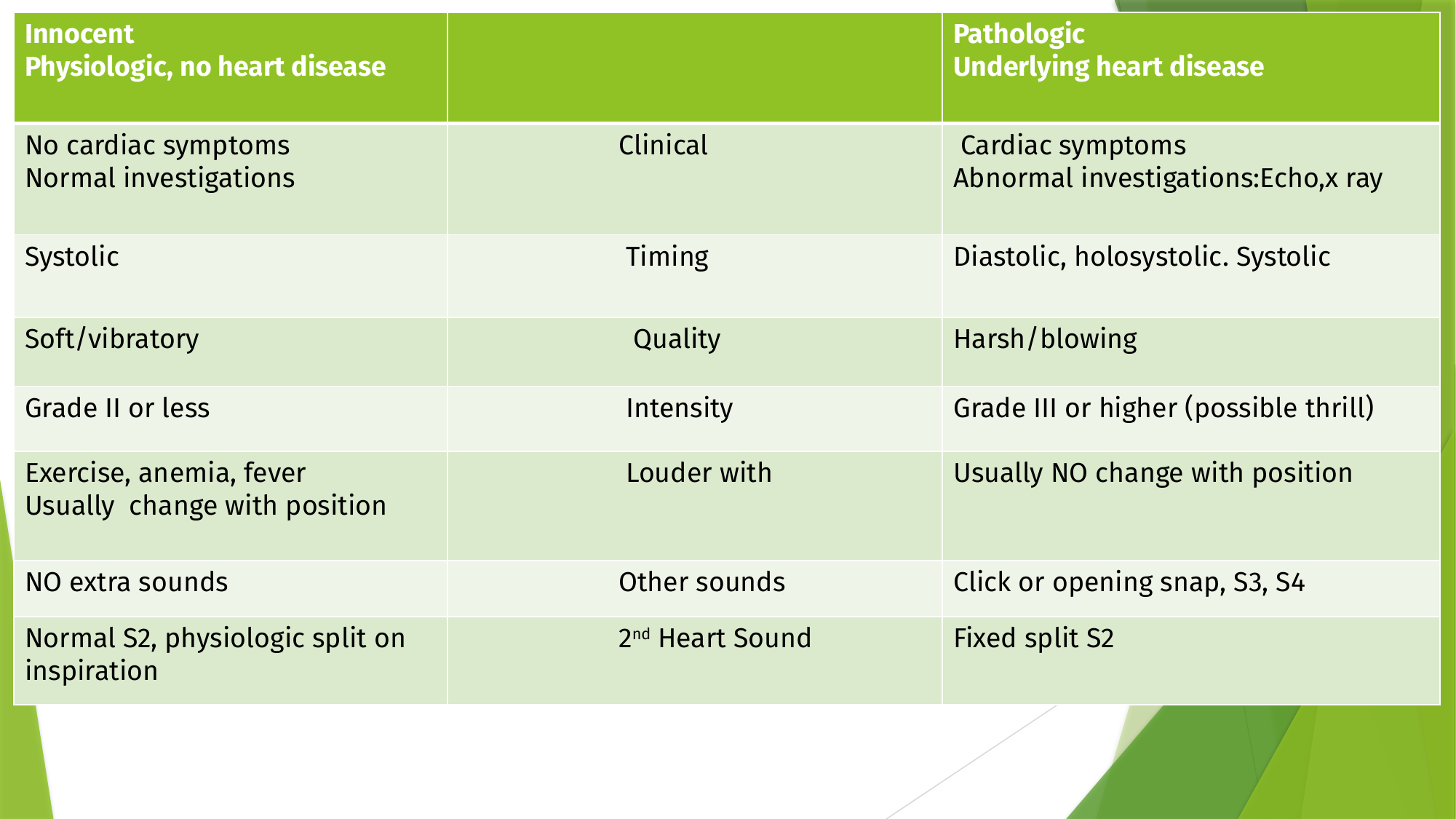

| Innocent Physiologic, no heart disease |  | Pathologic Underlying heart disease |
| --- | --- | --- |
| No cardiac symptoms Normal investigations | Clinical | Cardiac symptoms Abnormal investigations:Echo,x ray |
| Systolic | Timing | Diastolic, holosystolic. Systolic |
| Soft/vibratory | Quality | Harsh/blowing |
| Grade II or less | Intensity | Grade III or higher (possible thrill) |
| Exercise, anemia, fever Usually change with position | Louder with | Usually NO change with position |
| NO extra sounds | Other sounds | Click or opening snap, S3, S4 |
| Normal S2, physiologic split on inspiration | 2nd Heart Sound | Fixed split S2 |
#